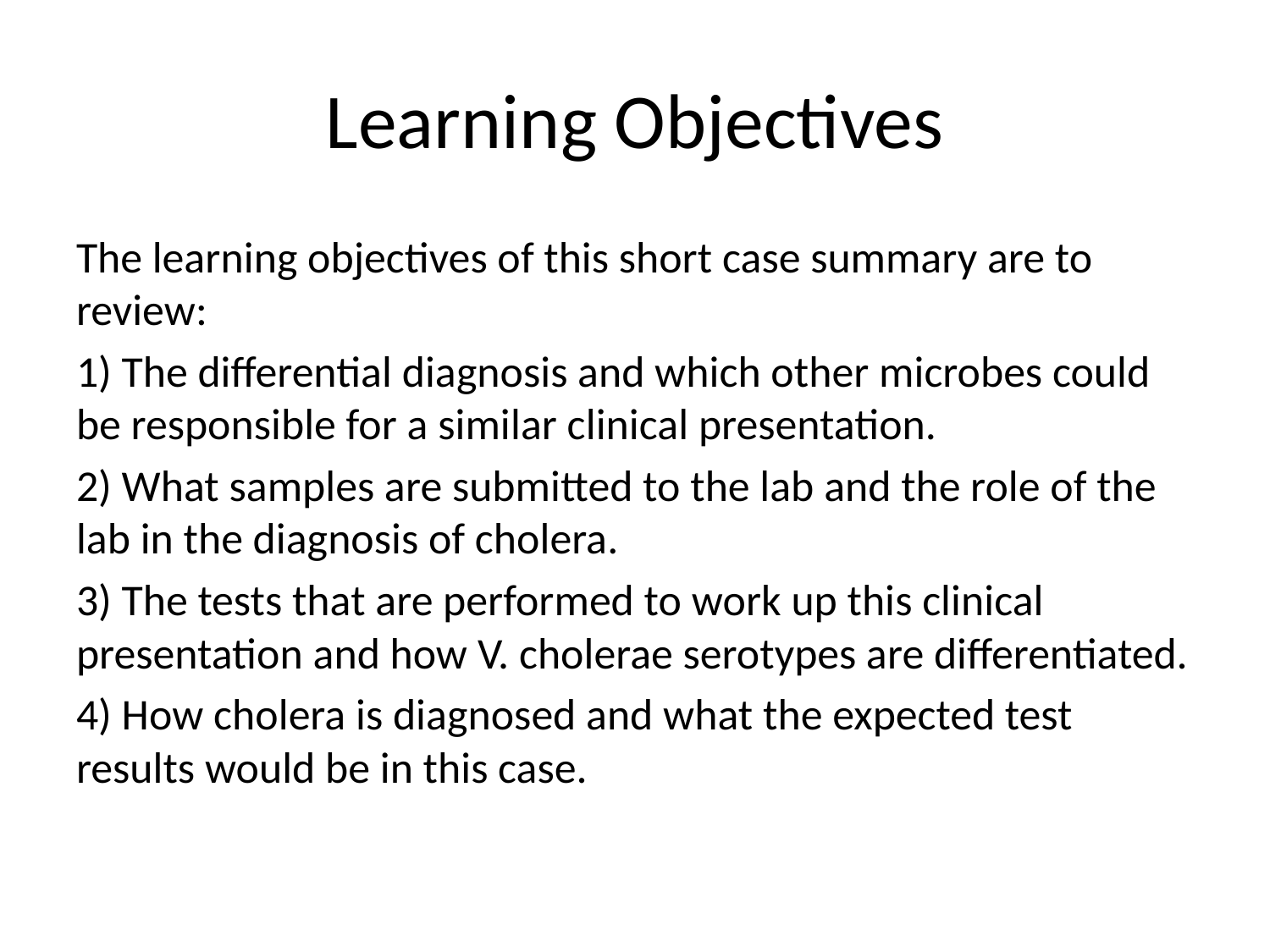

# Learning Objectives
The learning objectives of this short case summary are to review:
1) The differential diagnosis and which other microbes could be responsible for a similar clinical presentation.
2) What samples are submitted to the lab and the role of the lab in the diagnosis of cholera.
3) The tests that are performed to work up this clinical presentation and how V. cholerae serotypes are differentiated.
4) How cholera is diagnosed and what the expected test results would be in this case.